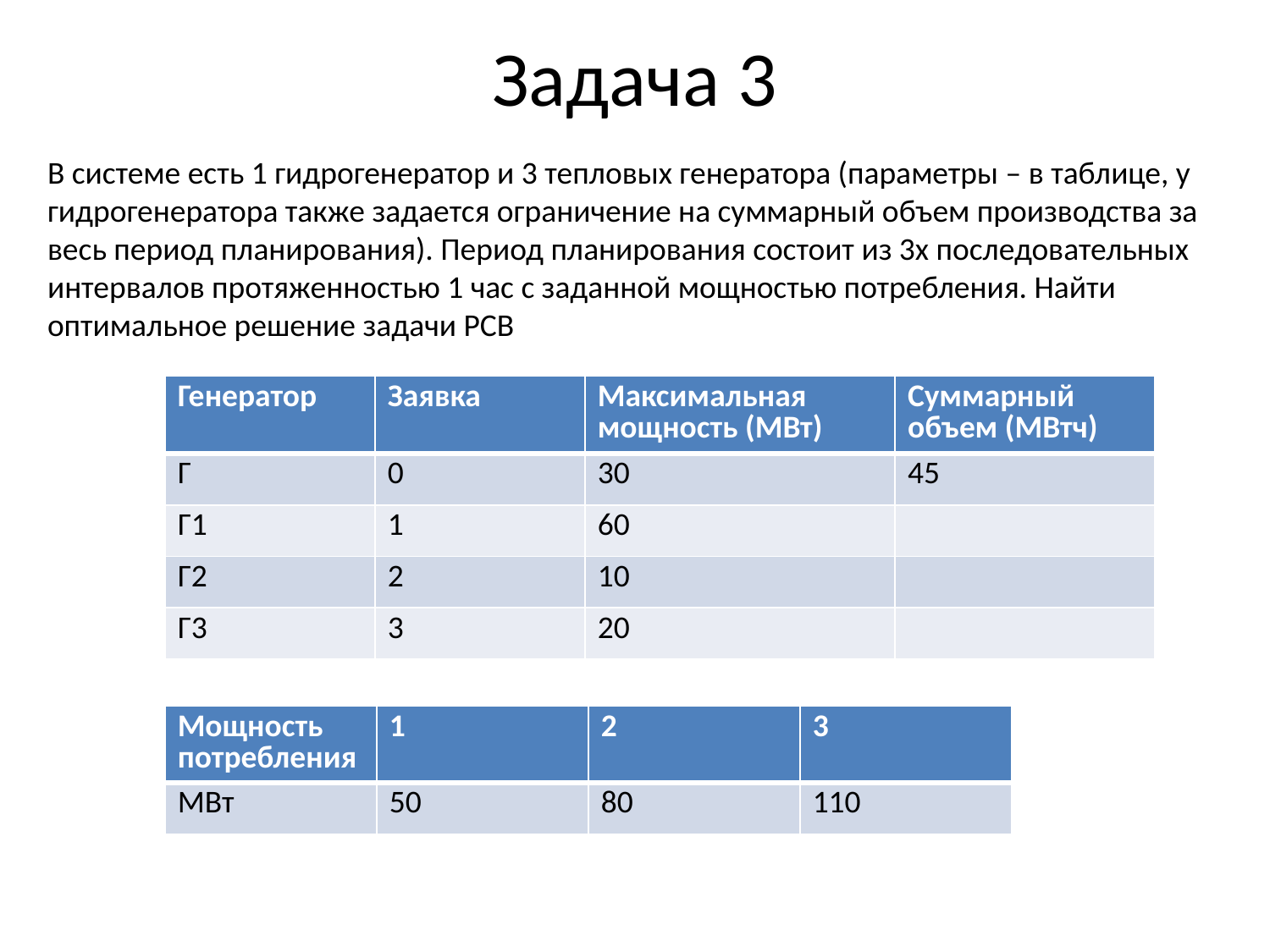

# Задача 3
В системе есть 1 гидрогенератор и 3 тепловых генератора (параметры – в таблице, у гидрогенератора также задается ограничение на суммарный объем производства за весь период планирования). Период планирования состоит из 3х последовательных интервалов протяженностью 1 час с заданной мощностью потребления. Найти оптимальное решение задачи РСВ
| Генератор | Заявка | Максимальная мощность (МВт) | Суммарный объем (МВтч) |
| --- | --- | --- | --- |
| Г | 0 | 30 | 45 |
| Г1 | 1 | 60 |  |
| Г2 | 2 | 10 |  |
| Г3 | 3 | 20 |  |
| Мощность потребления | 1 | 2 | 3 |
| --- | --- | --- | --- |
| МВт | 50 | 80 | 110 |